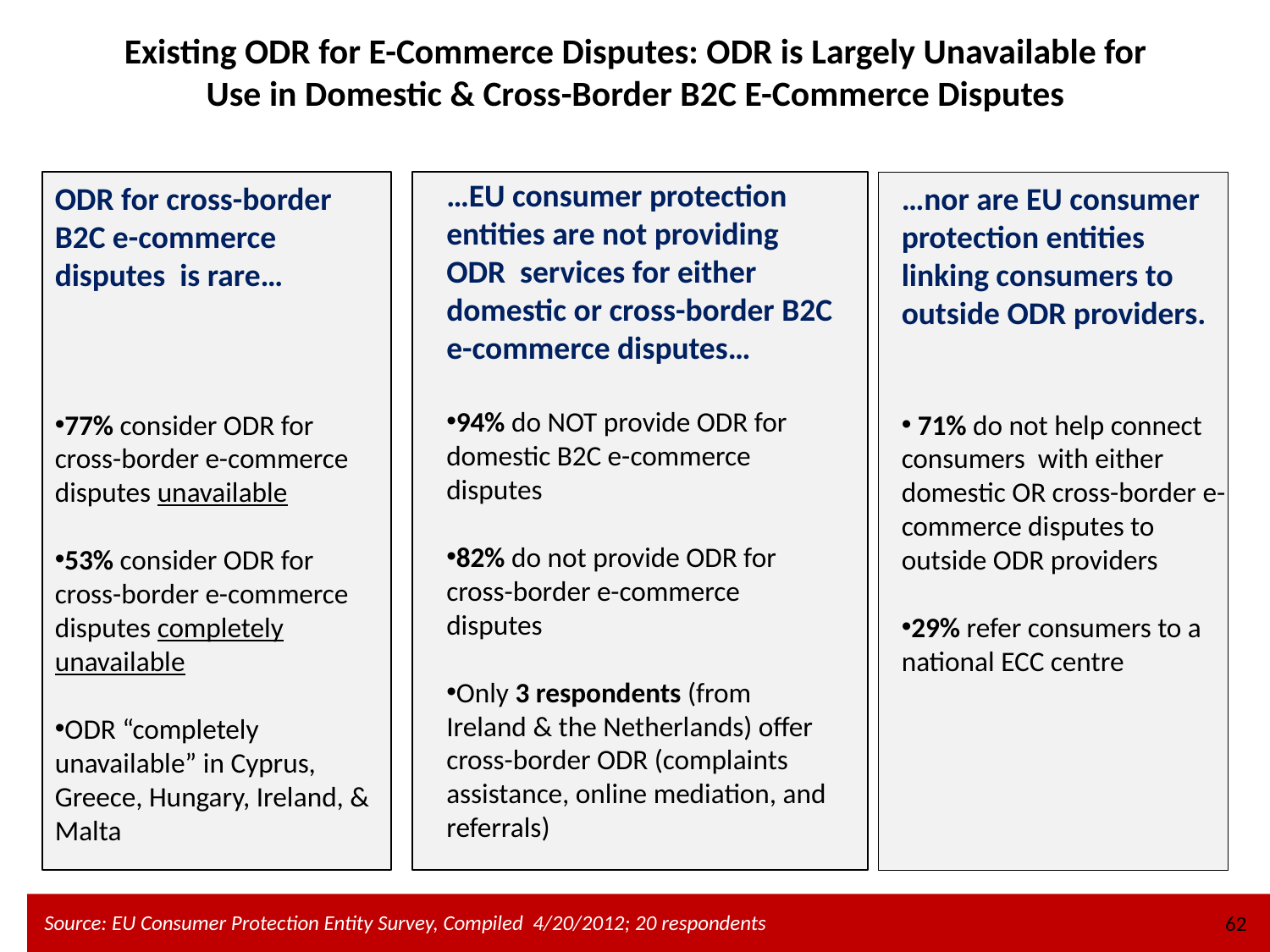

# Existing ODR for E-Commerce Disputes: ODR is Largely Unavailable for Use in Domestic & Cross-Border B2C E-Commerce Disputes
…EU consumer protection entities are not providing ODR  services for either  domestic or cross-border B2C e-commerce disputes…

94% do NOT provide ODR for domestic B2C e-commerce disputes

82% do not provide ODR for cross-border e-commerce disputes

Only 3 respondents (from Ireland & the Netherlands) offer cross-border ODR (complaints assistance, online mediation, and referrals)

ODR for cross-border B2C e-commerce disputes  is rare…

77% consider ODR for cross-border e-commerce disputes unavailable

53% consider ODR for cross-border e-commerce disputes completely unavailable

ODR “completely unavailable” in Cyprus, Greece, Hungary, Ireland, & Malta

…nor are EU consumer protection entities linking consumers to outside ODR providers.

 71% do not help connect consumers  with either domestic OR cross-border e-commerce disputes to outside ODR providers

29% refer consumers to a national ECC centre
62
Source: EU Consumer Protection Entity Survey, Compiled  4/20/2012; 20 respondents